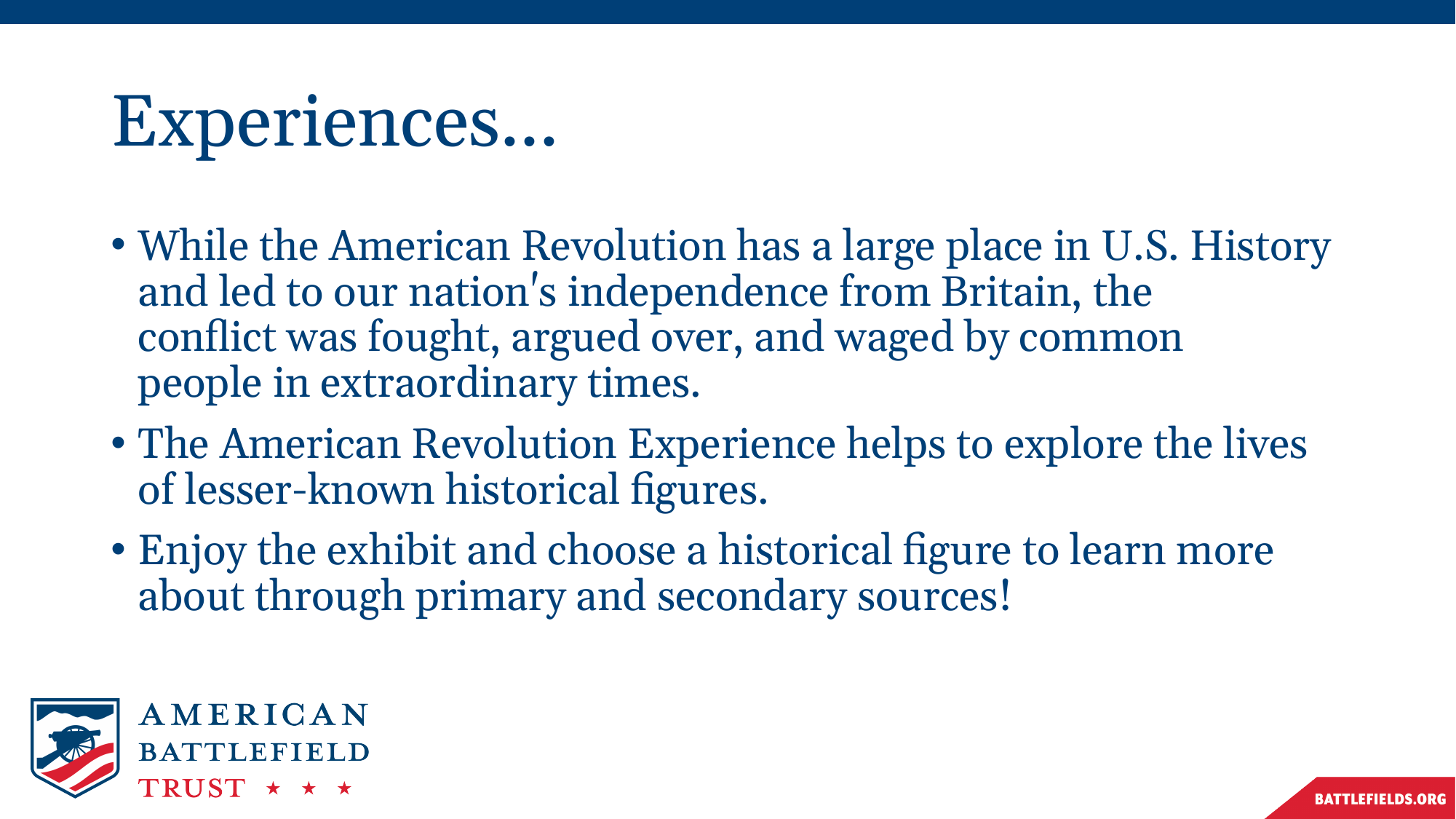

# Experiences...
While the American Revolution has a large place in U.S. History and led to our nation's independence from Britain, the conflict was fought, argued over, and waged by common people in extraordinary times.
The American Revolution Experience helps to explore the lives of lesser-known historical figures.
Enjoy the exhibit and choose a historical figure to learn more about through primary and secondary sources!